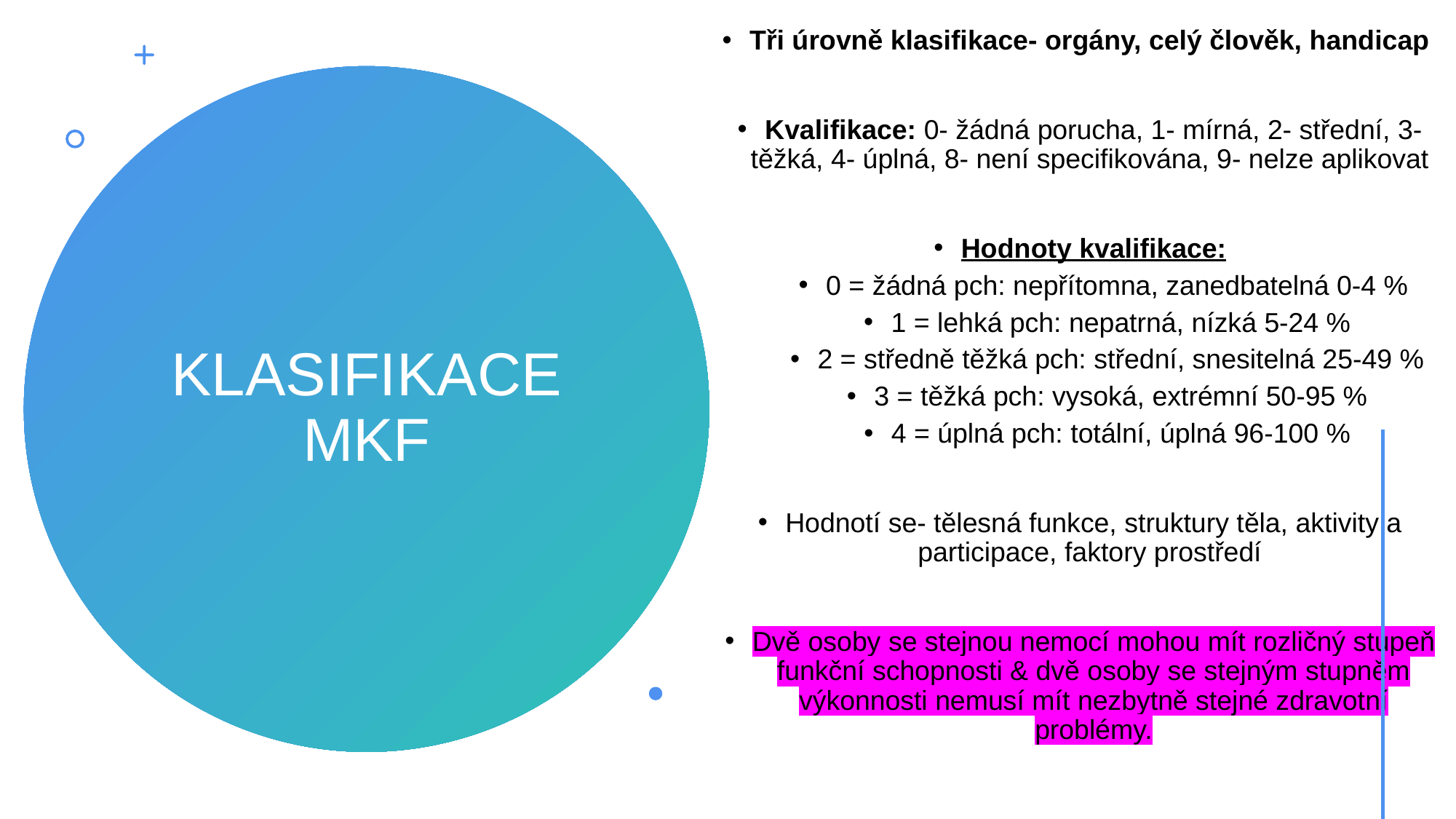

Tři úrovně klasifikace- orgány, celý člověk, handicap

Kvalifikace: 0- žádná porucha, 1- mírná, 2- střední, 3- těžká, 4- úplná, 8- není specifikována, 9- nelze aplikovat

Hodnoty kvalifikace:
0 = žádná pch: nepřítomna, zanedbatelná 0-4 %
1 = lehká pch: nepatrná, nízká 5-24 %
2 = středně těžká pch: střední, snesitelná 25-49 %
3 = těžká pch: vysoká, extrémní 50-95 %
4 = úplná pch: totální, úplná 96-100 %

Hodnotí se- tělesná funkce, struktury těla, aktivity a participace, faktory prostředí

Dvě osoby se stejnou nemocí mohou mít rozličný stupeň funkční schopnosti & dvě osoby se stejným stupněm výkonnosti nemusí mít nezbytně stejné zdravotní problémy.

# Klasifikace MKF